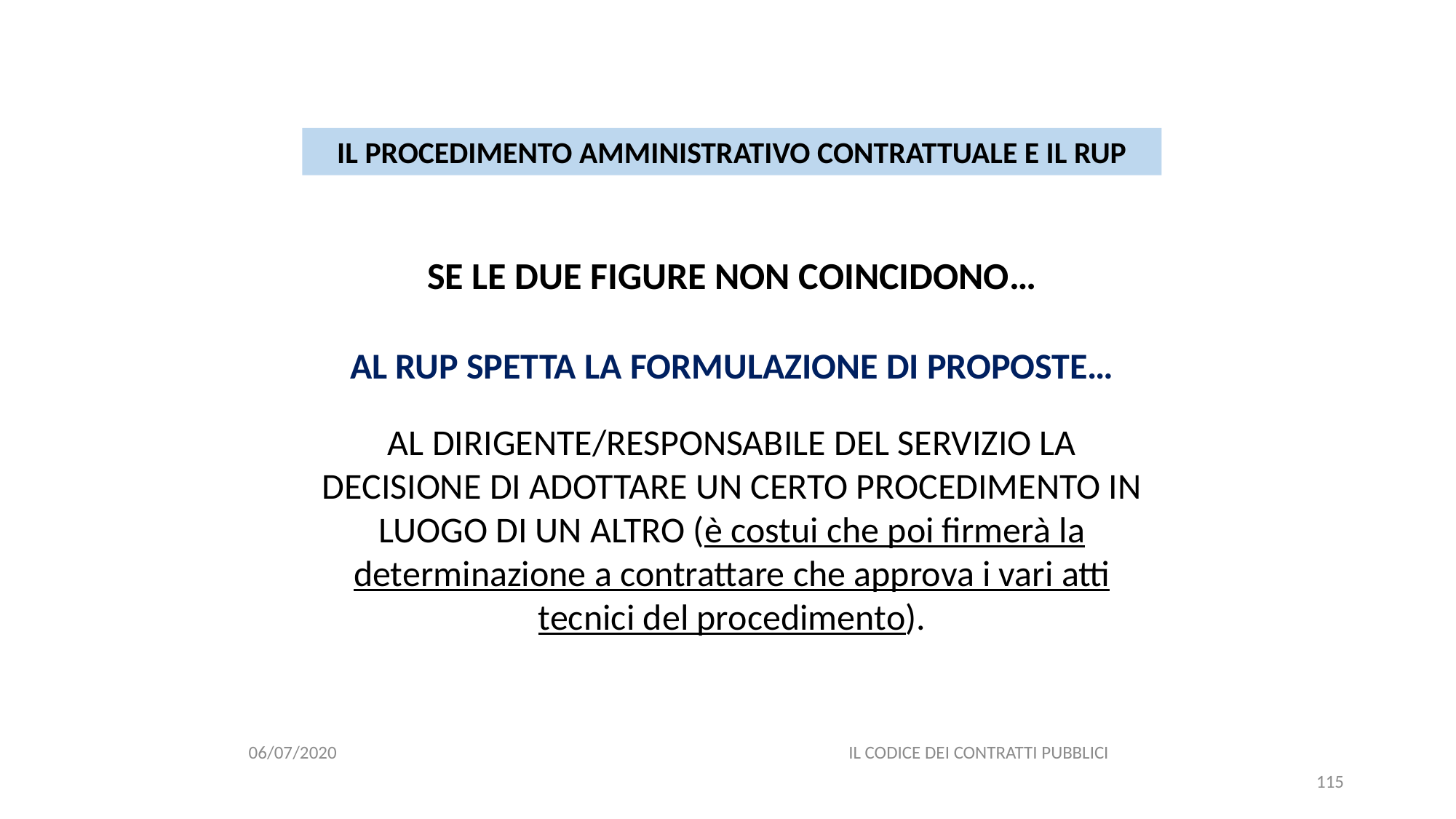

#
IL PROCEDIMENTO AMMINISTRATIVO CONTRATTUALE E IL RUP
SE LE DUE FIGURE NON COINCIDONO…

AL RUP SPETTA LA FORMULAZIONE DI PROPOSTE…

AL DIRIGENTE/RESPONSABILE DEL SERVIZIO LA DECISIONE DI ADOTTARE UN CERTO PROCEDIMENTO IN LUOGO DI UN ALTRO (è costui che poi firmerà la determinazione a contrattare che approva i vari atti tecnici del procedimento).

06/07/2020
IL CODICE DEI CONTRATTI PUBBLICI
115